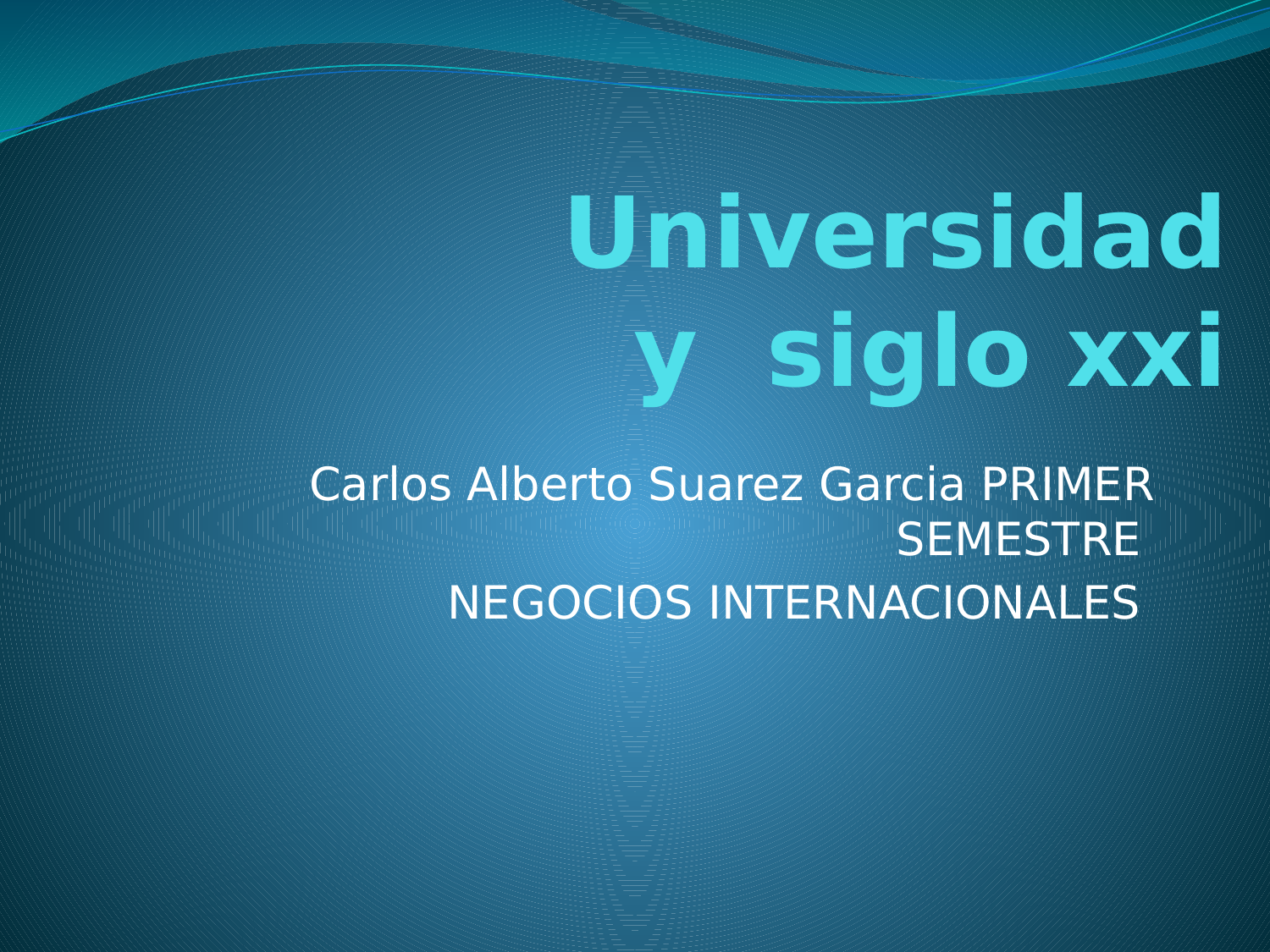

# Universidad y  siglo xxi
Carlos Alberto Suarez Garcia PRIMER SEMESTRE
NEGOCIOS INTERNACIONALES